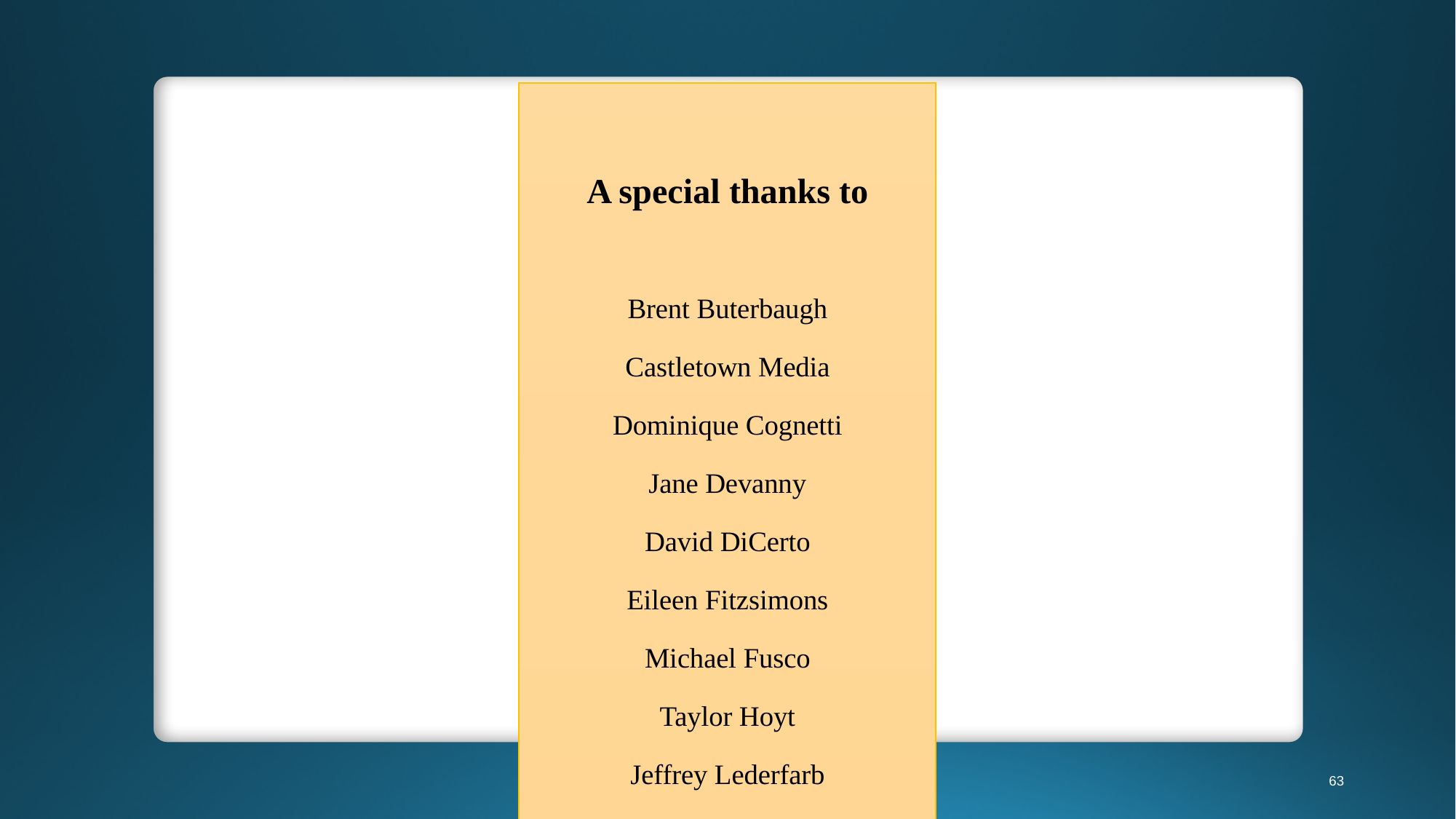

A special thanks to

Brent Buterbaugh
Castletown Media
Dominique Cognetti
Jane Devanny
David DiCerto
Eileen Fitzsimons
Michael Fusco
Taylor Hoyt
Jeffrey Lederfarb
Joseph Longo
Kerri Phillips
Chris Reilly
Elliot Small
63